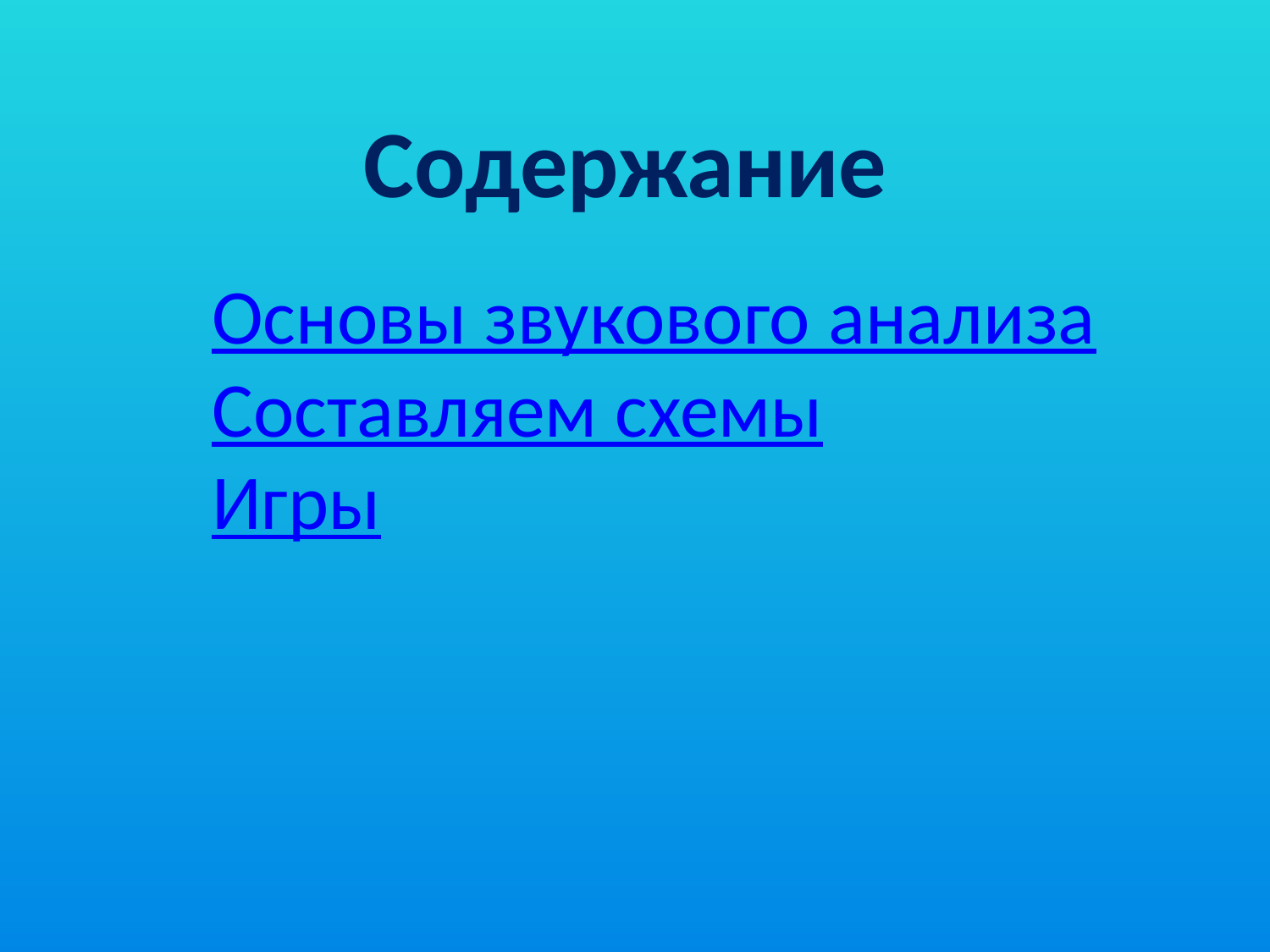

Содержание
Основы звукового анализа
Составляем схемы
Игры